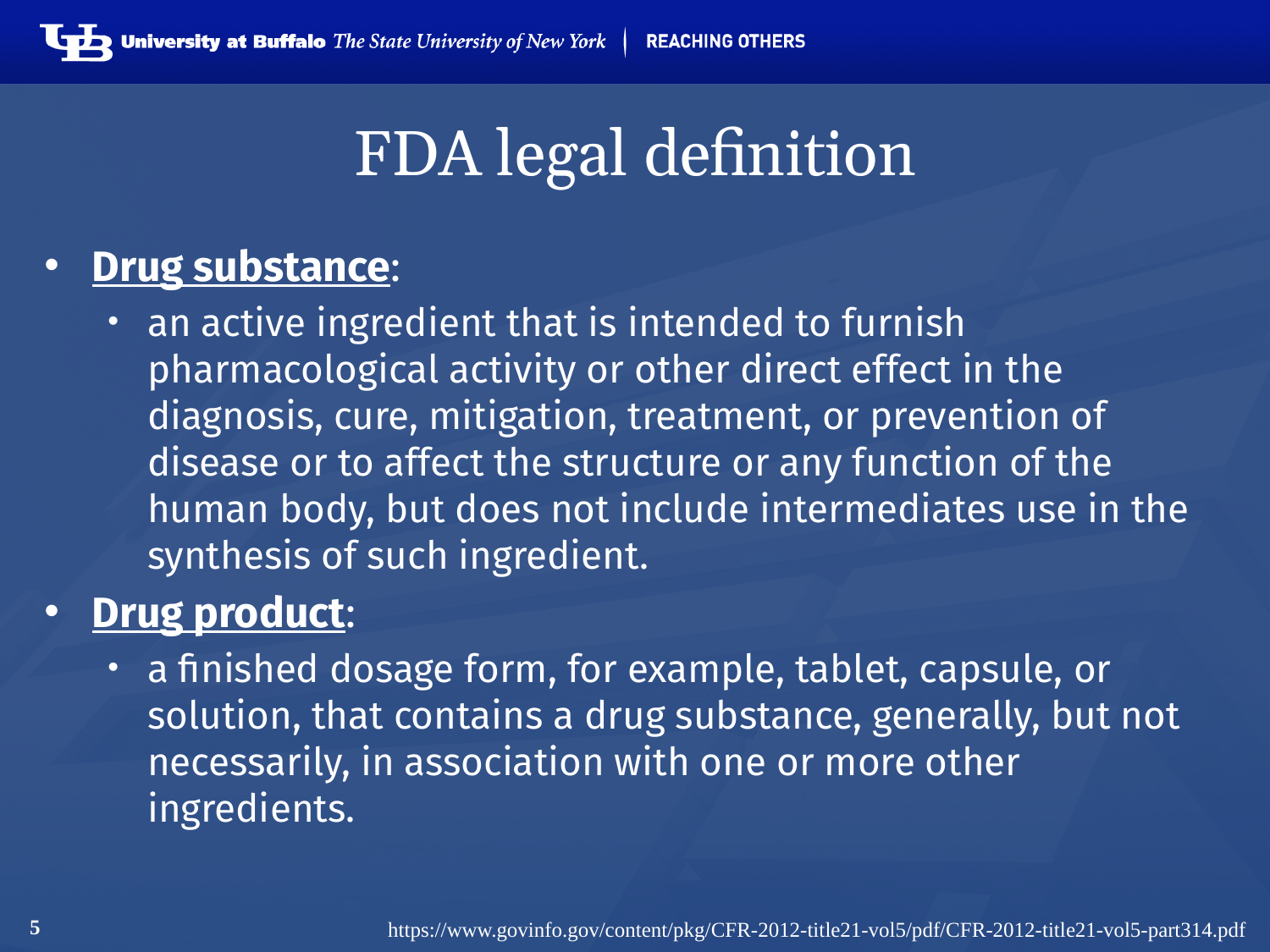

# FDA legal definition
Drug substance:
an active ingredient that is intended to furnish pharmacological activity or other direct effect in the diagnosis, cure, mitigation, treatment, or prevention of disease or to affect the structure or any function of the human body, but does not include intermediates use in the synthesis of such ingredient.
Drug product:
a finished dosage form, for example, tablet, capsule, or solution, that contains a drug substance, generally, but not necessarily, in association with one or more other ingredients.
5
https://www.govinfo.gov/content/pkg/CFR-2012-title21-vol5/pdf/CFR-2012-title21-vol5-part314.pdf